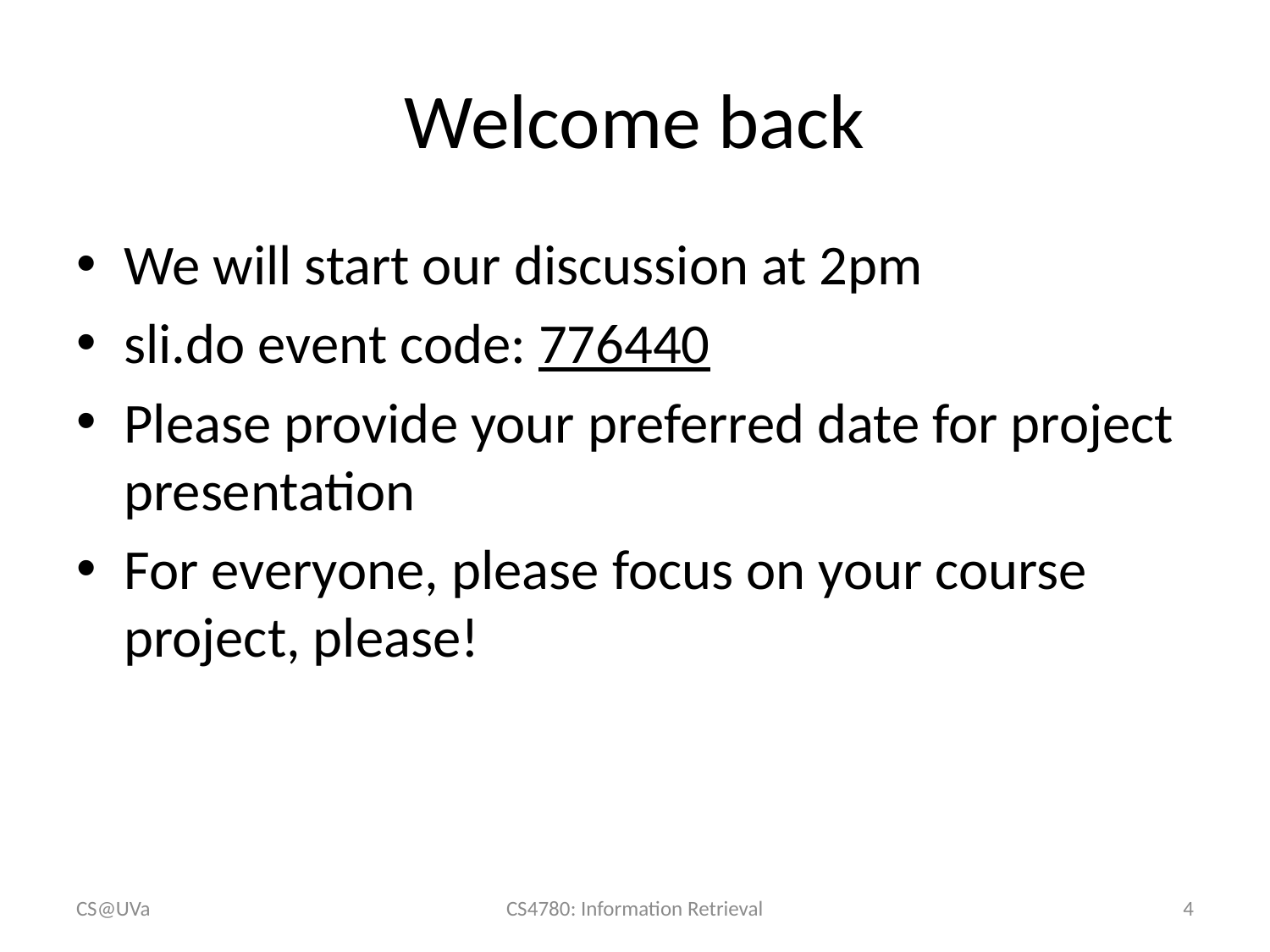

# Welcome back
We will start our discussion at 2pm
sli.do event code: 776440
Please provide your preferred date for project presentation
For everyone, please focus on your course project, please!
CS@UVa
CS4780: Information Retrieval
4